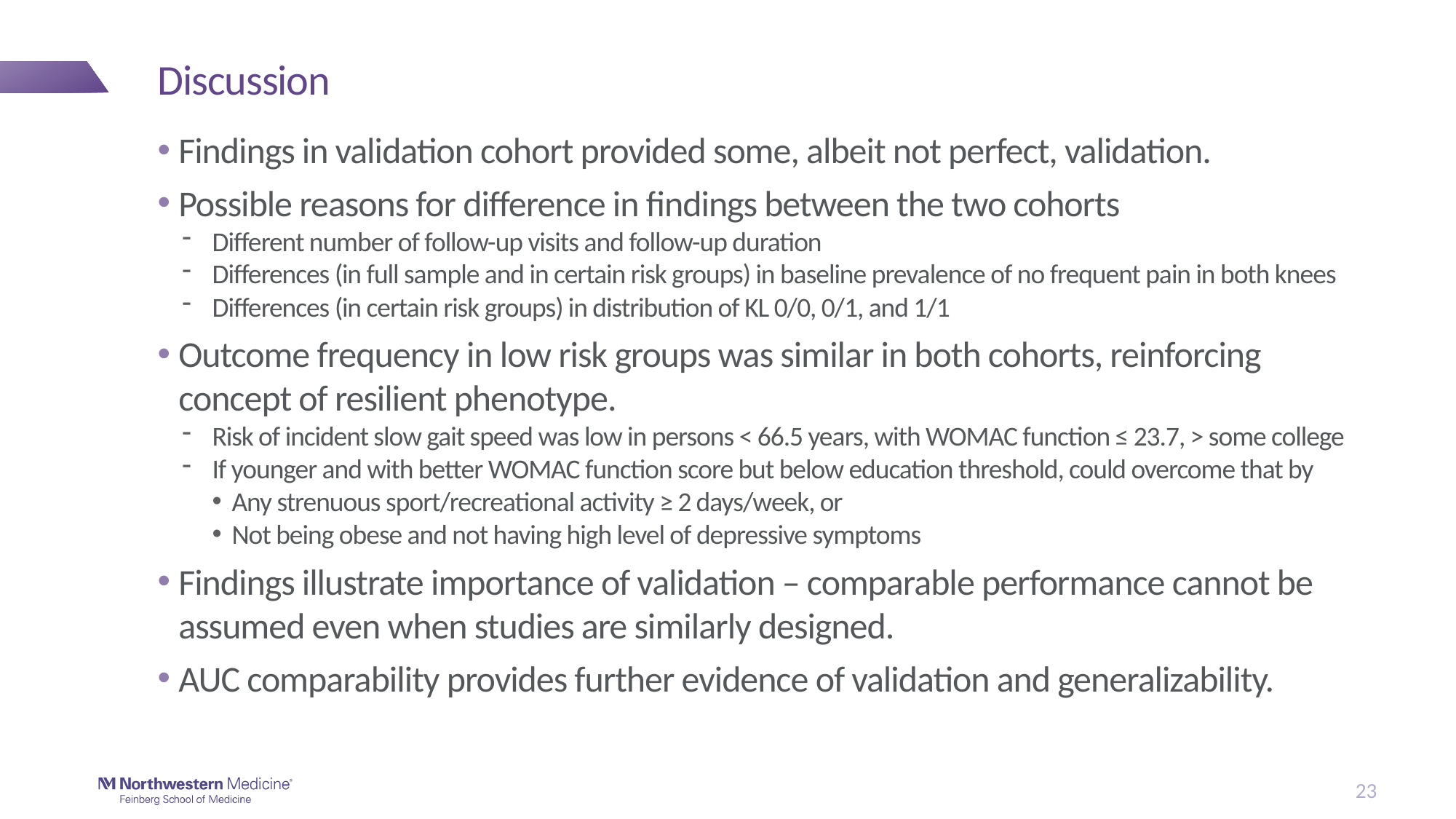

# Discussion
Findings in validation cohort provided some, albeit not perfect, validation.
Possible reasons for difference in findings between the two cohorts
Different number of follow-up visits and follow-up duration
Differences (in full sample and in certain risk groups) in baseline prevalence of no frequent pain in both knees
Differences (in certain risk groups) in distribution of KL 0/0, 0/1, and 1/1
Outcome frequency in low risk groups was similar in both cohorts, reinforcing concept of resilient phenotype.
Risk of incident slow gait speed was low in persons < 66.5 years, with WOMAC function ≤ 23.7, > some college
If younger and with better WOMAC function score but below education threshold, could overcome that by
Any strenuous sport/recreational activity ≥ 2 days/week, or
Not being obese and not having high level of depressive symptoms
Findings illustrate importance of validation – comparable performance cannot be assumed even when studies are similarly designed.
AUC comparability provides further evidence of validation and generalizability.
23